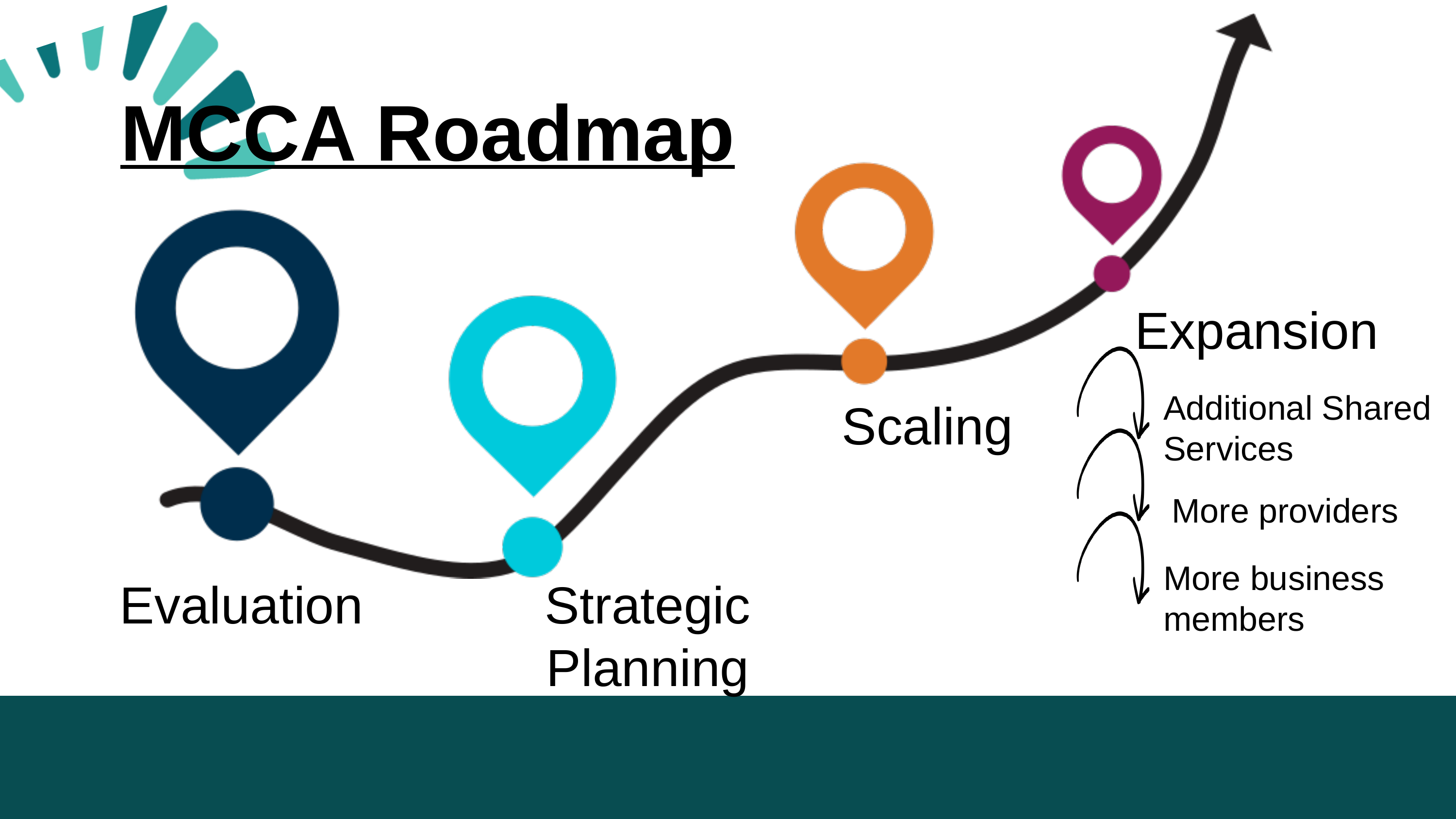

MCCA Roadmap
Expansion

Additional Shared Services
Scaling

More providers

More business members
Evaluation
Strategic Planning